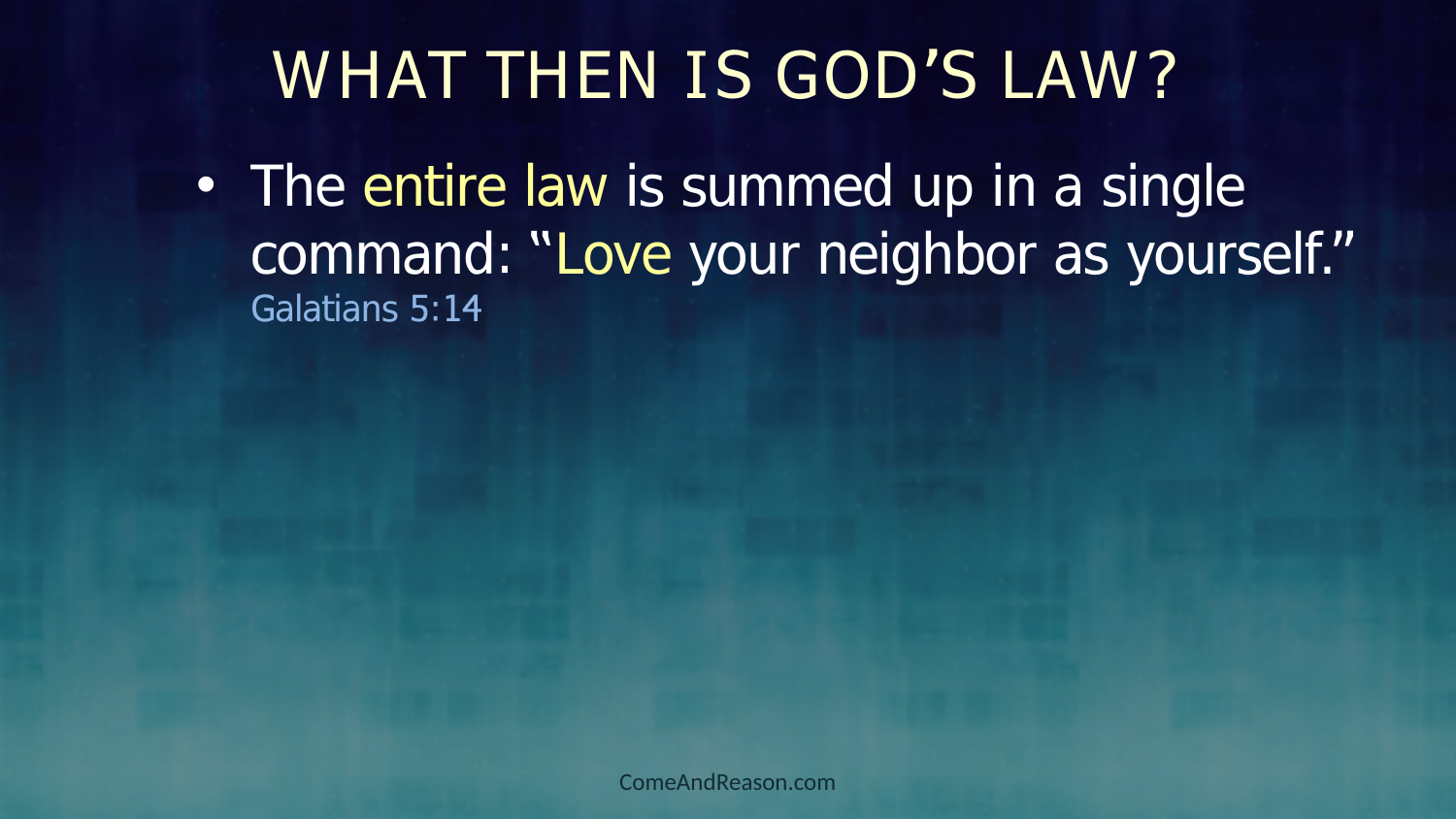

# What Then is God’s Law?
The entire law is summed up in a single command: “Love your neighbor as yourself.” Galatians 5:14
ComeAndReason.com